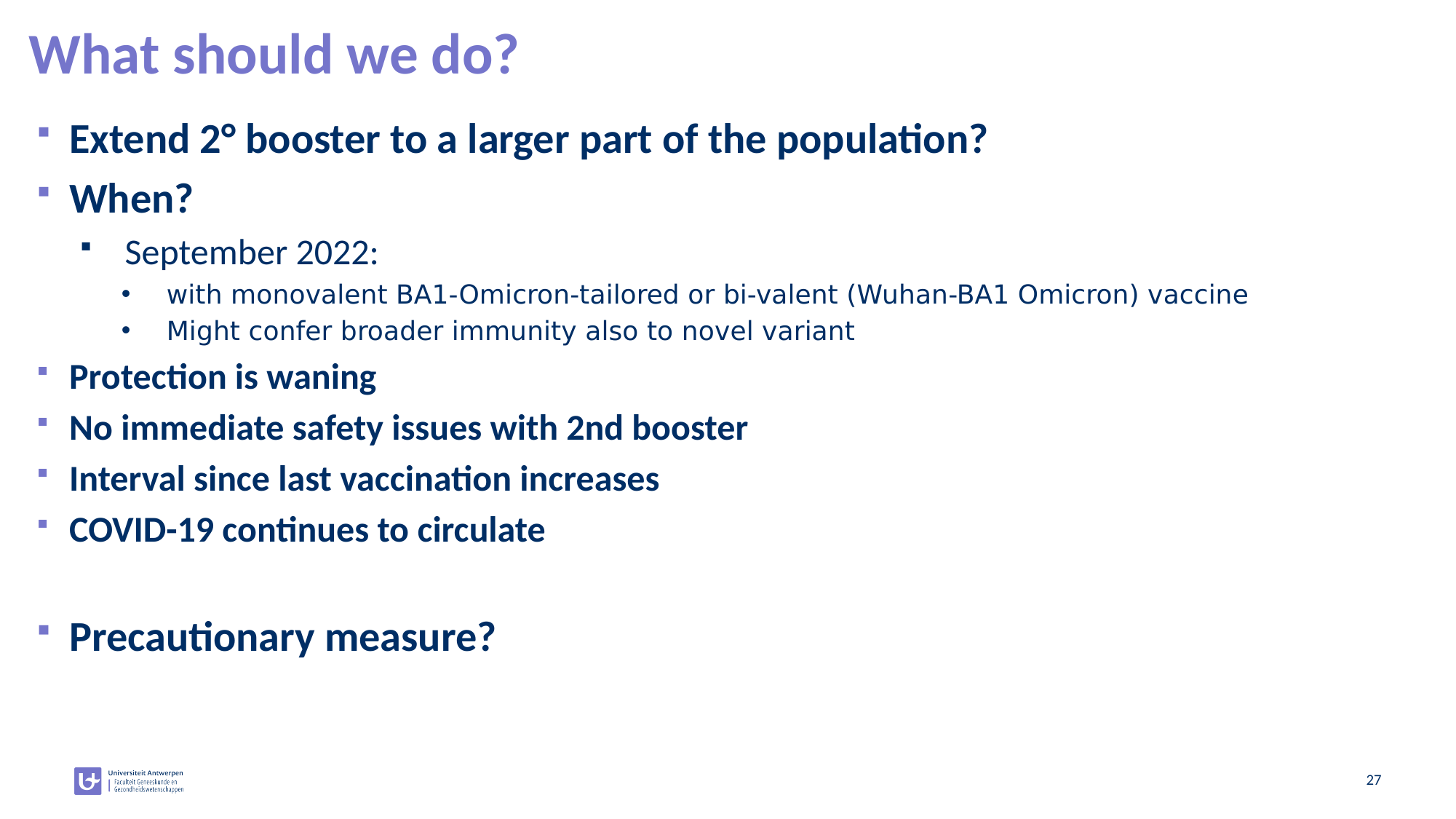

# What should we do?
Extend 2° booster to a larger part of the population?
When?
September 2022:
with monovalent BA1-Omicron-tailored or bi-valent (Wuhan-BA1 Omicron) vaccine
Might confer broader immunity also to novel variant
Protection is waning
No immediate safety issues with 2nd booster
Interval since last vaccination increases
COVID-19 continues to circulate

Precautionary measure?

27